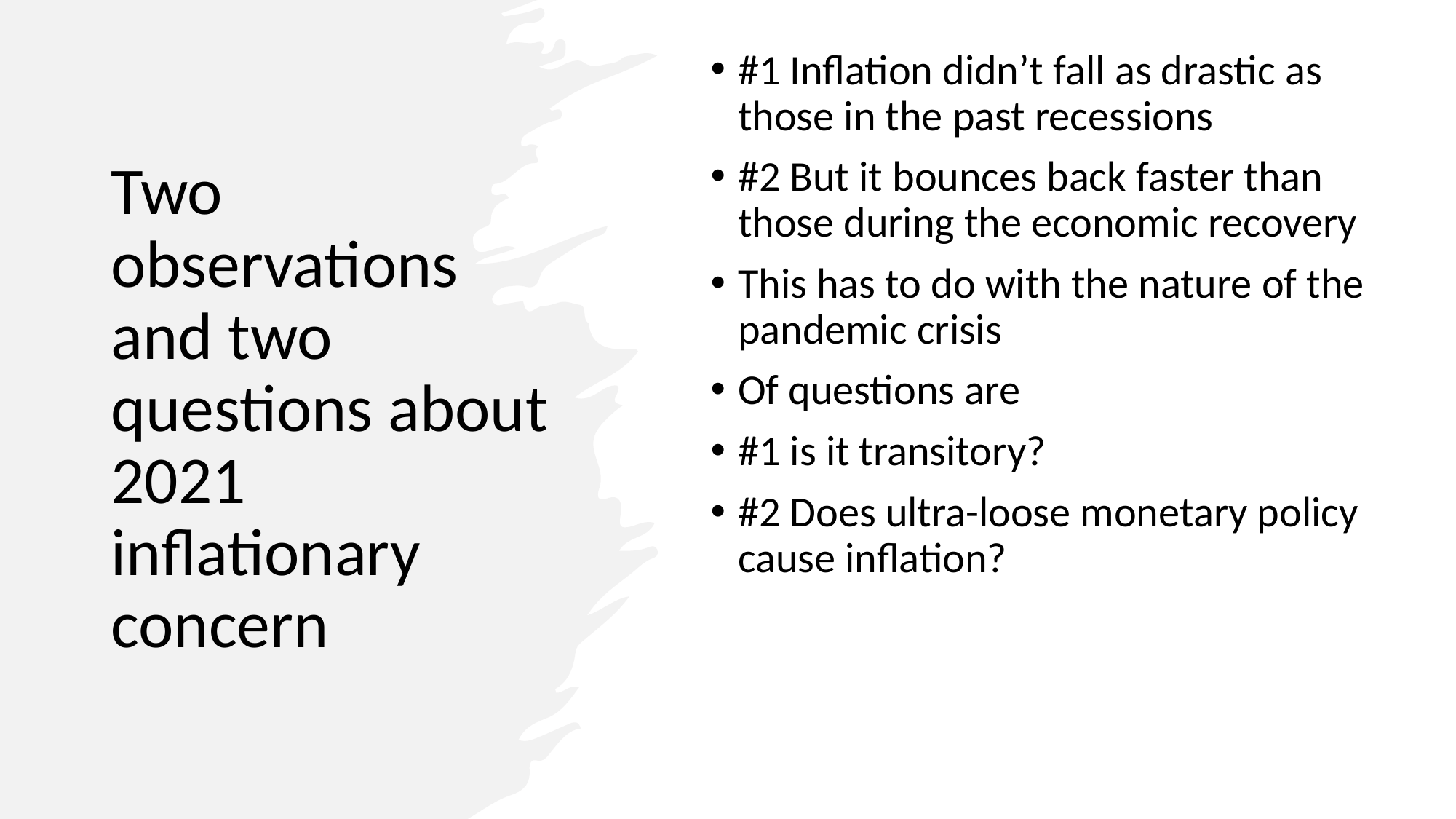

#1 Inflation didn’t fall as drastic as those in the past recessions
#2 But it bounces back faster than those during the economic recovery
This has to do with the nature of the pandemic crisis
Of questions are
#1 is it transitory?
#2 Does ultra-loose monetary policy cause inflation?

# Two observations and two questions about 2021 inflationary concern